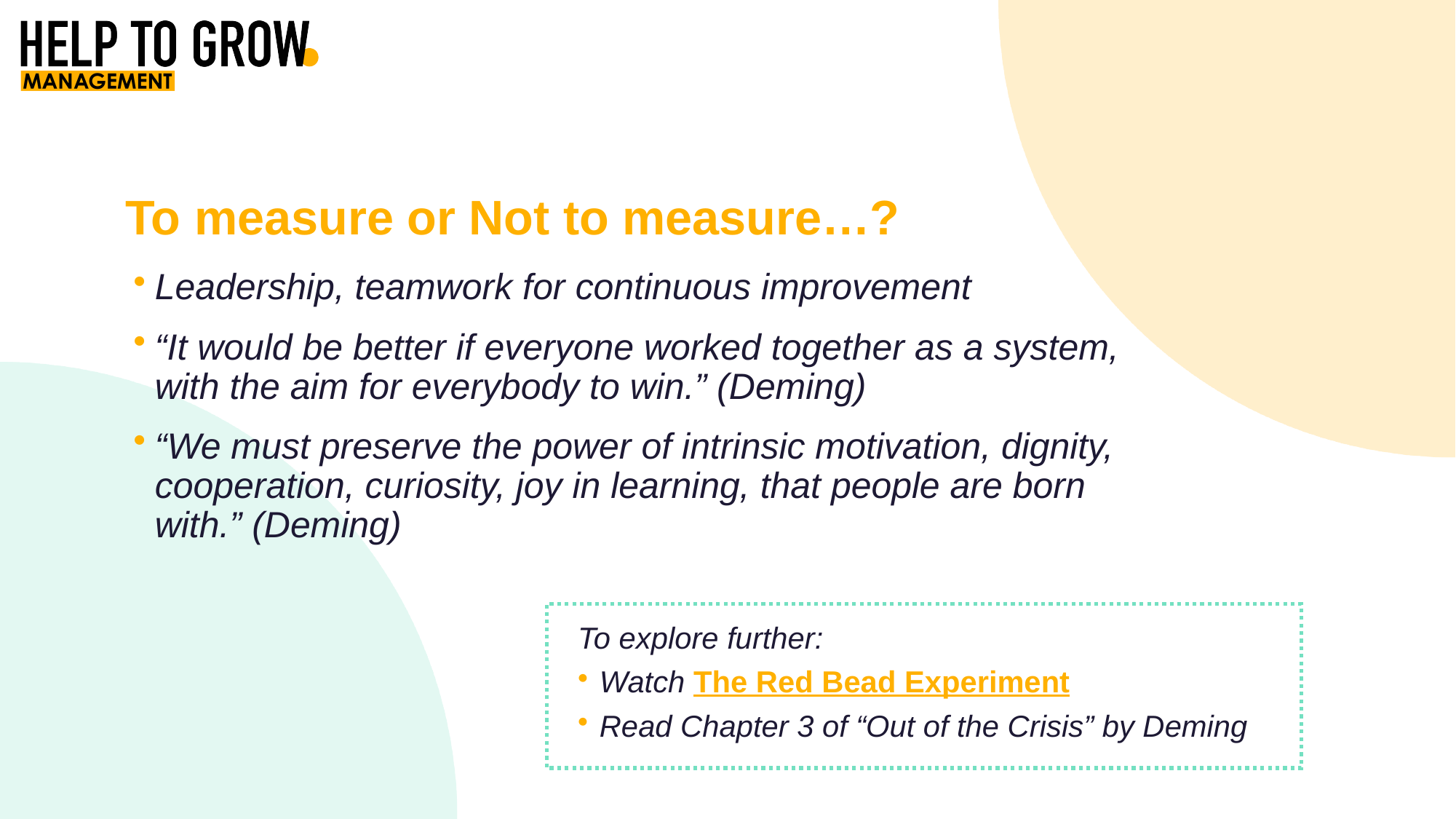

To measure or Not to measure…?

Leadership, teamwork for continuous improvement
“It would be better if everyone worked together as a system, with the aim for everybody to win.” (Deming)
“We must preserve the power of intrinsic motivation, dignity, cooperation, curiosity, joy in learning, that people are born with.” (Deming)

To explore further:
Watch The Red Bead Experiment
Read Chapter 3 of “Out of the Crisis” by Deming